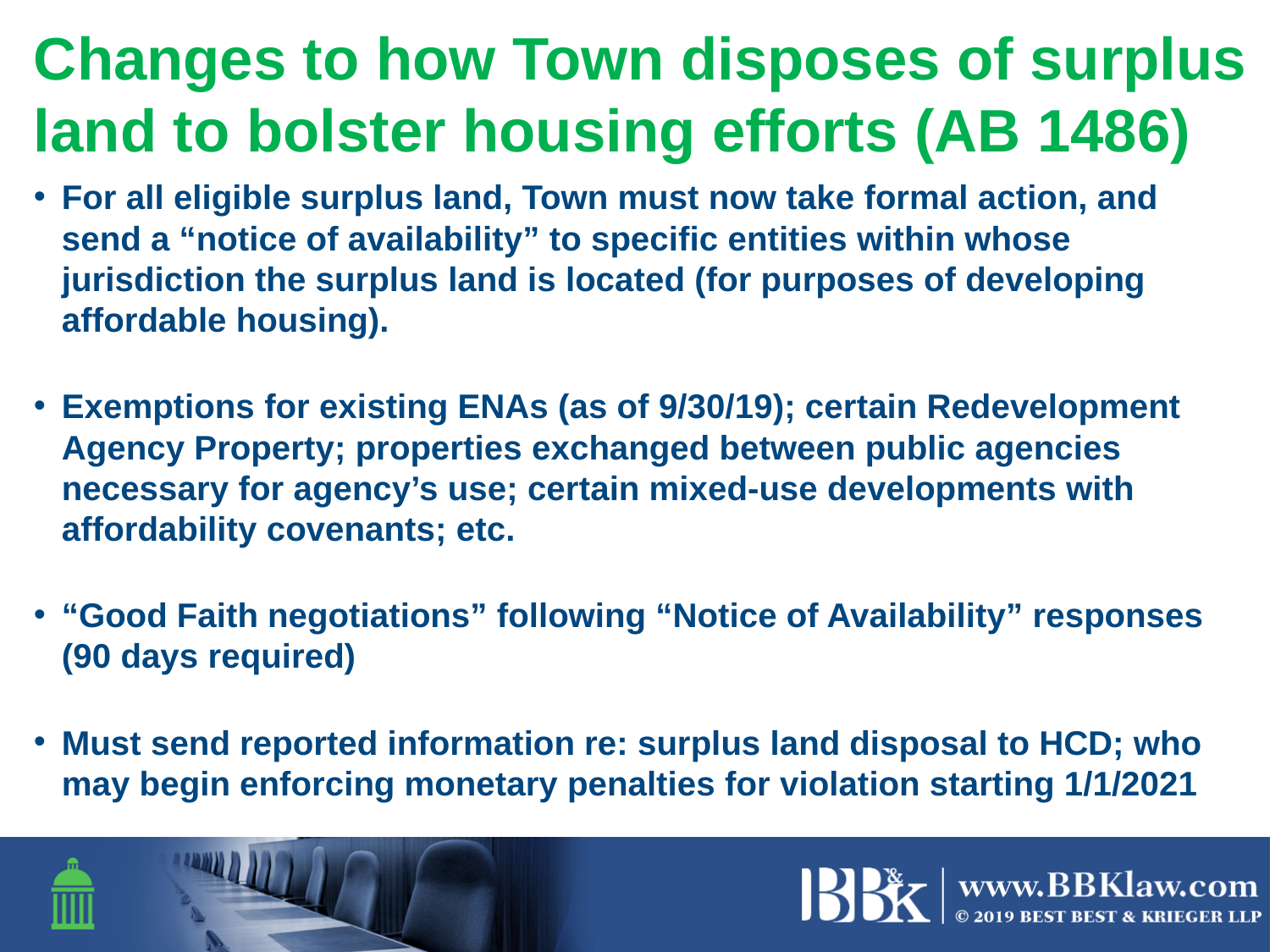

# Changes to how Town disposes of surplus land to bolster housing efforts (AB 1486)
For all eligible surplus land, Town must now take formal action, and send a “notice of availability” to specific entities within whose jurisdiction the surplus land is located (for purposes of developing affordable housing).

Exemptions for existing ENAs (as of 9/30/19); certain Redevelopment Agency Property; properties exchanged between public agencies necessary for agency’s use; certain mixed-use developments with affordability covenants; etc.

“Good Faith negotiations” following “Notice of Availability” responses (90 days required)

Must send reported information re: surplus land disposal to HCD; who may begin enforcing monetary penalties for violation starting 1/1/2021